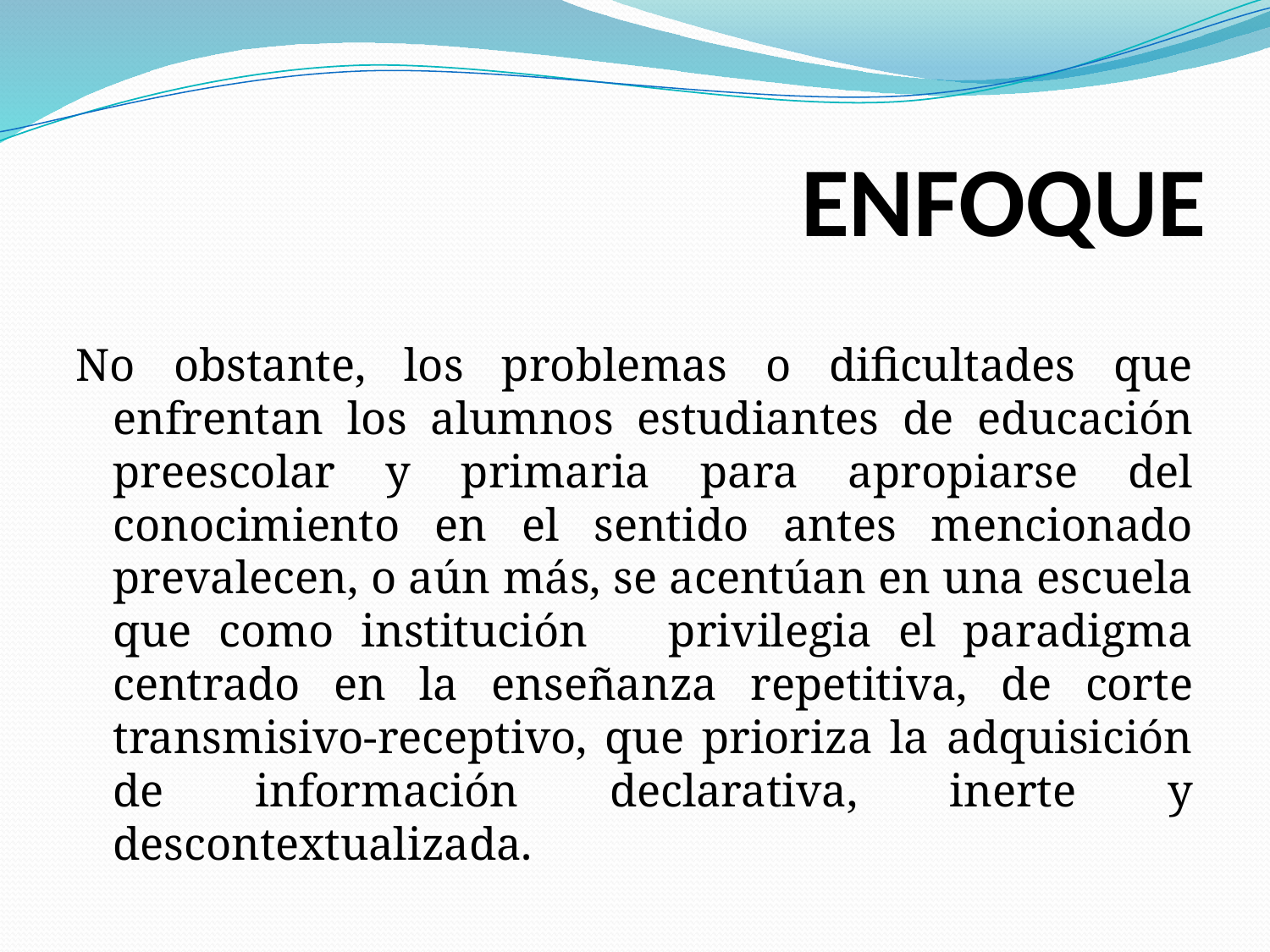

# ENFOQUE

No obstante, los problemas o dificultades que enfrentan los alumnos estudiantes de educación preescolar y primaria para apropiarse del conocimiento en el sentido antes mencionado prevalecen, o aún más, se acentúan en una escuela que como institución   privilegia el paradigma centrado en la enseñanza repetitiva, de corte transmisivo-receptivo, que prioriza la adquisición de información declarativa, inerte y descontextualizada.